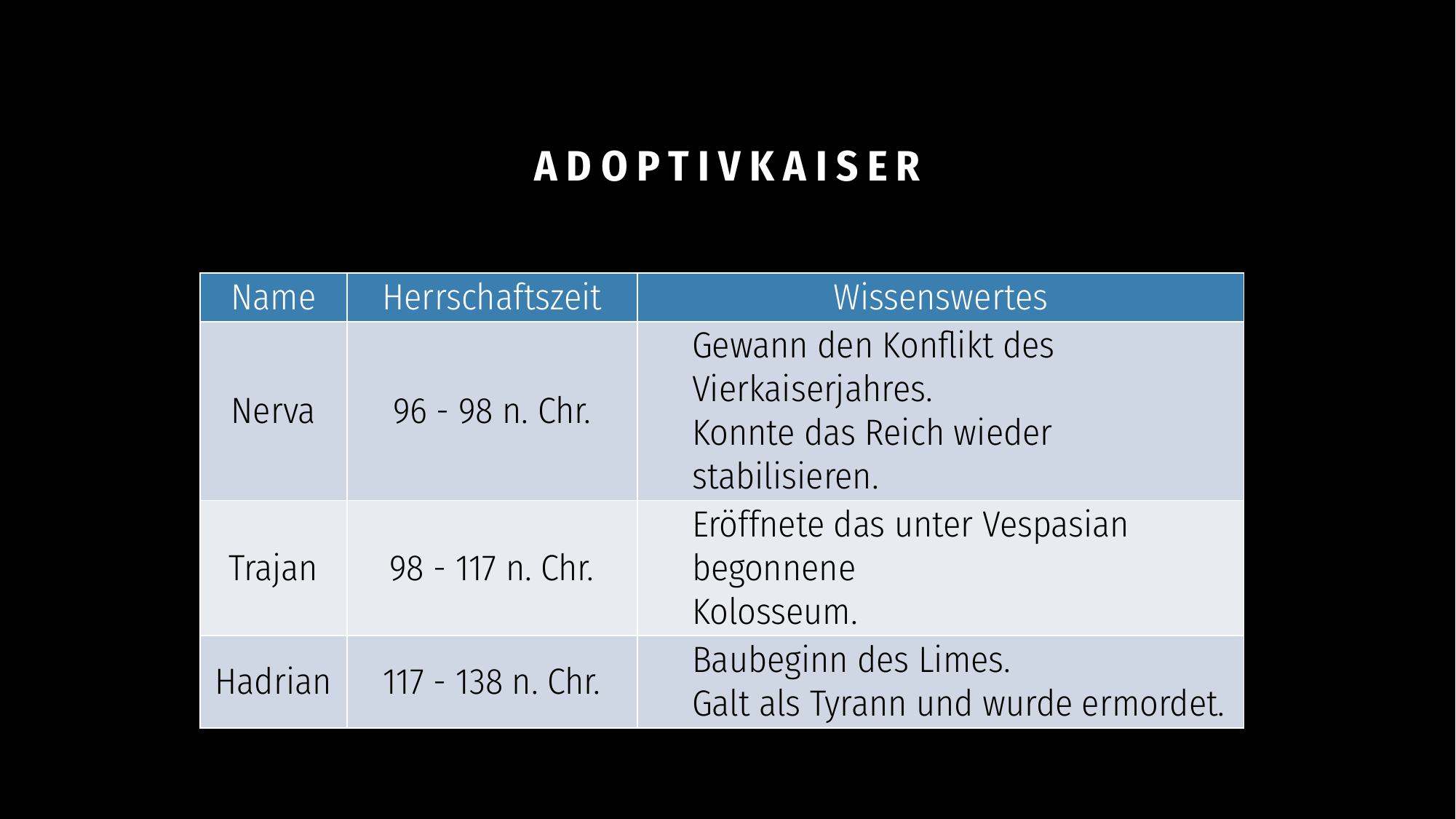

# Adoptivkaiser
| Name | Herrschaftszeit | Wissenswertes |
| --- | --- | --- |
| Nerva | 96 - 98 n. Chr. | Gewann den Konflikt des Vierkaiserjahres. Konnte das Reich wieder stabilisieren. |
| Trajan | 98 - 117 n. Chr. | Eröffnete das unter Vespasian begonnene Kolosseum. |
| Hadrian | 117 - 138 n. Chr. | Baubeginn des Limes. Galt als Tyrann und wurde ermordet. |